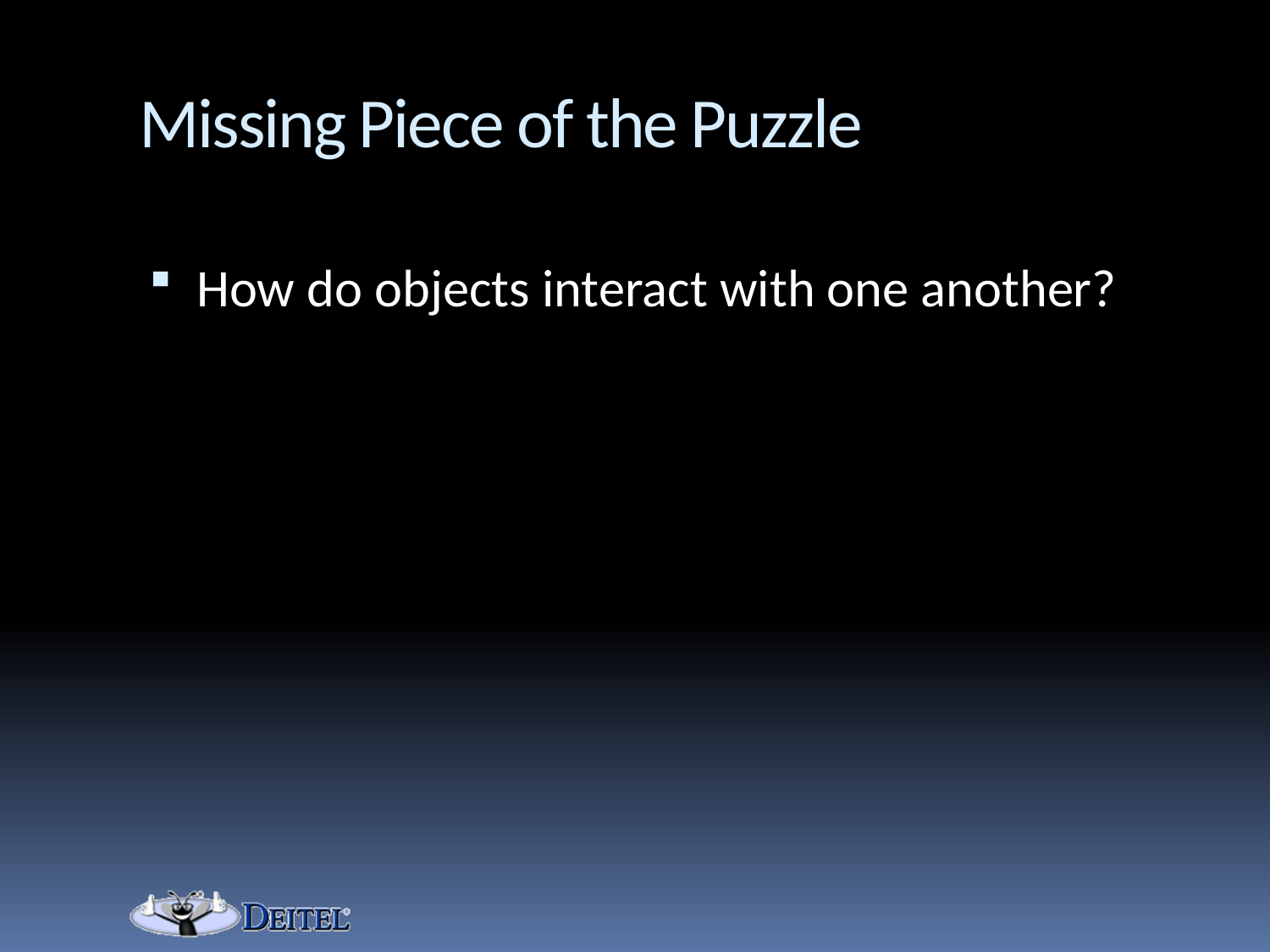

# Missing Piece of the Puzzle
How do objects interact with one another?